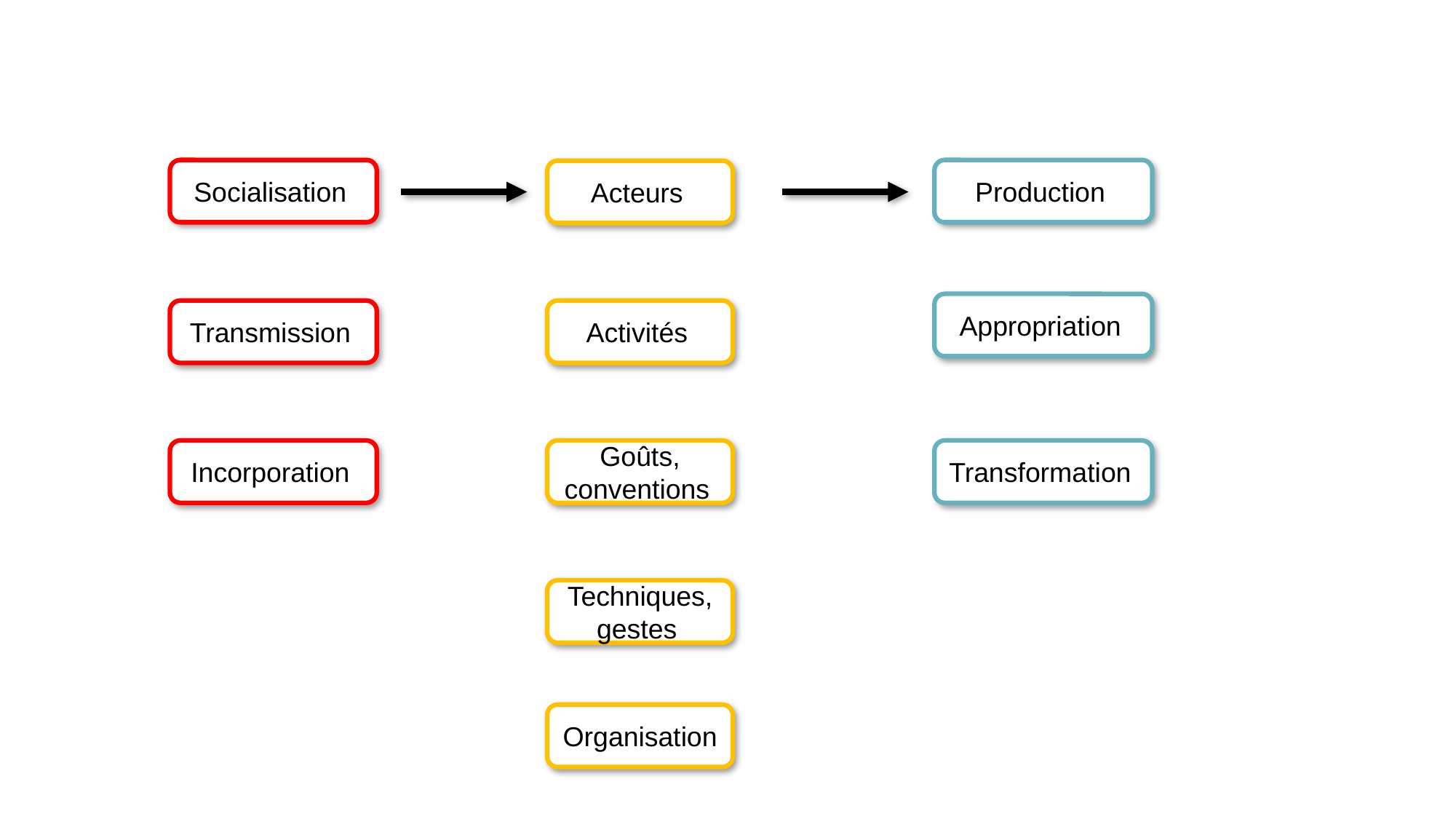

Production
Socialisation
Acteurs
Appropriation
Transmission
Activités
Incorporation
Transformation
Goûts, conventions
Techniques, gestes
Organisation